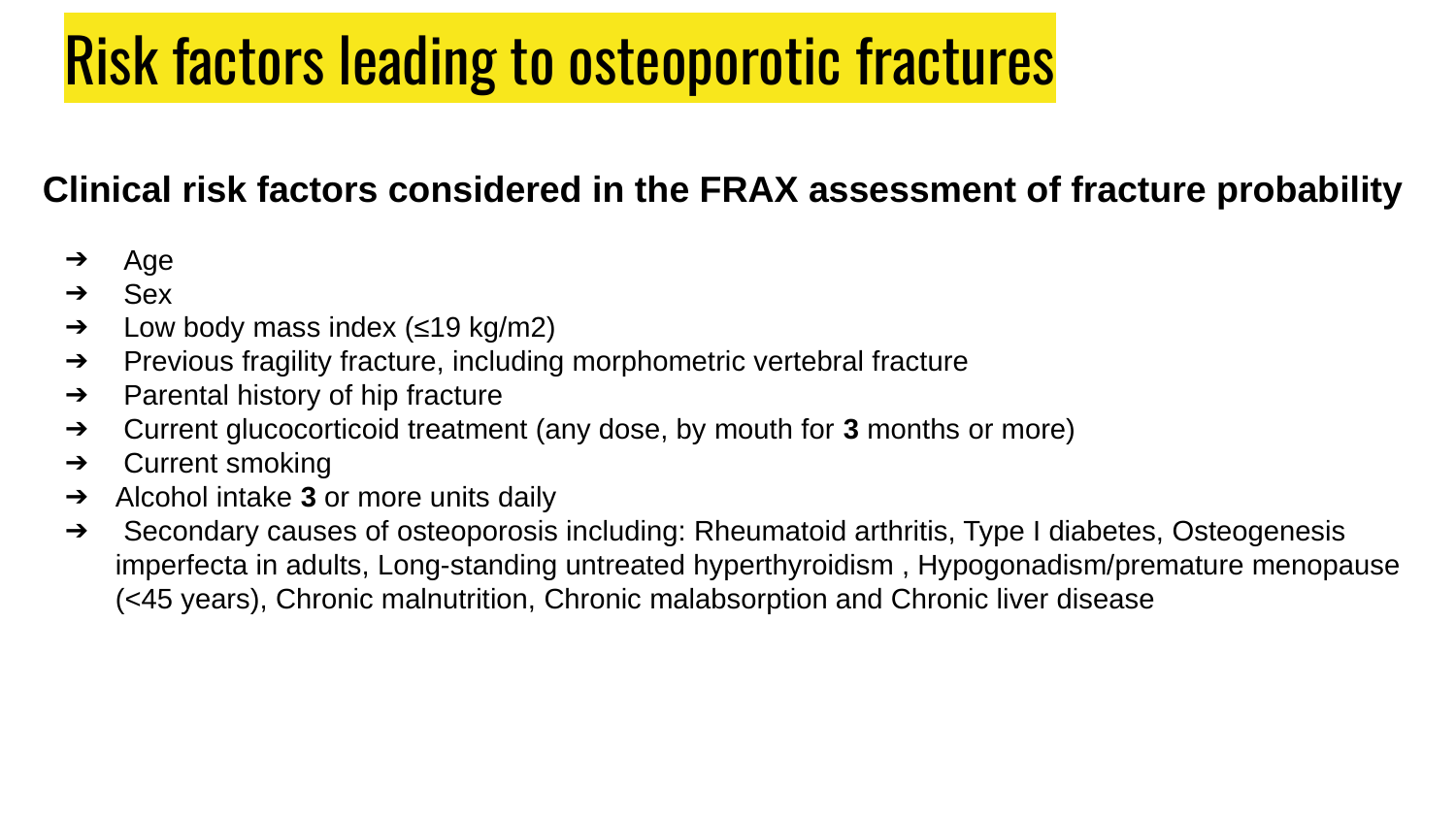

# Risk factors leading to osteoporotic fractures
Clinical risk factors considered in the FRAX assessment of fracture probability
 Age
 Sex
 Low body mass index (≤19 kg/m2)
 Previous fragility fracture, including morphometric vertebral fracture
 Parental history of hip fracture
 Current glucocorticoid treatment (any dose, by mouth for 3 months or more)
 Current smoking
Alcohol intake 3 or more units daily
 Secondary causes of osteoporosis including: Rheumatoid arthritis, Type I diabetes, Osteogenesis imperfecta in adults, Long-standing untreated hyperthyroidism , Hypogonadism/premature menopause (<45 years), Chronic malnutrition, Chronic malabsorption and Chronic liver disease